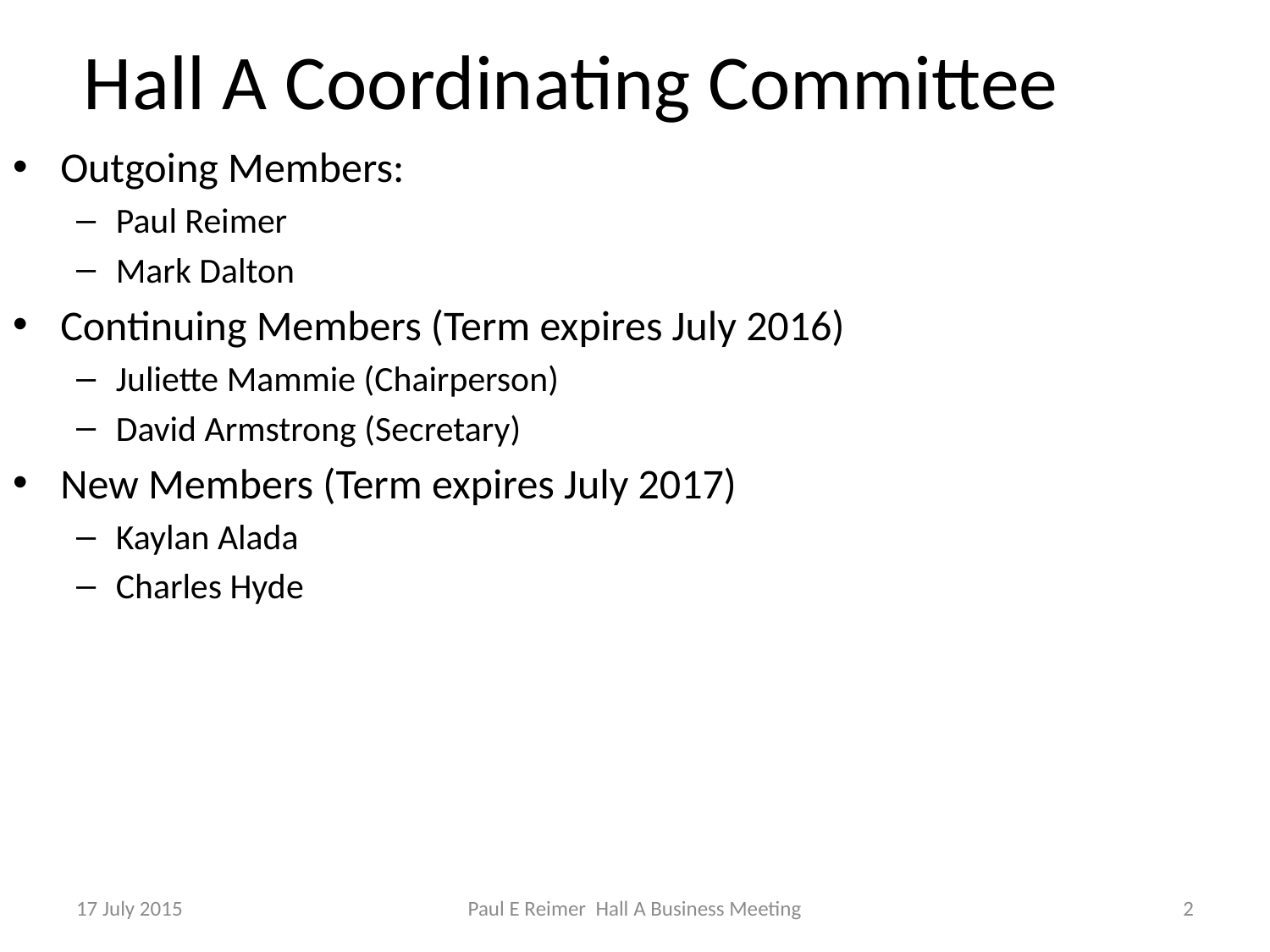

# Hall A Coordinating Committee
Outgoing Members:
Paul Reimer
Mark Dalton
Continuing Members (Term expires July 2016)
Juliette Mammie (Chairperson)
David Armstrong (Secretary)
New Members (Term expires July 2017)
Kaylan Alada
Charles Hyde

17 July 2015
Paul E Reimer  Hall A Business Meeting
2